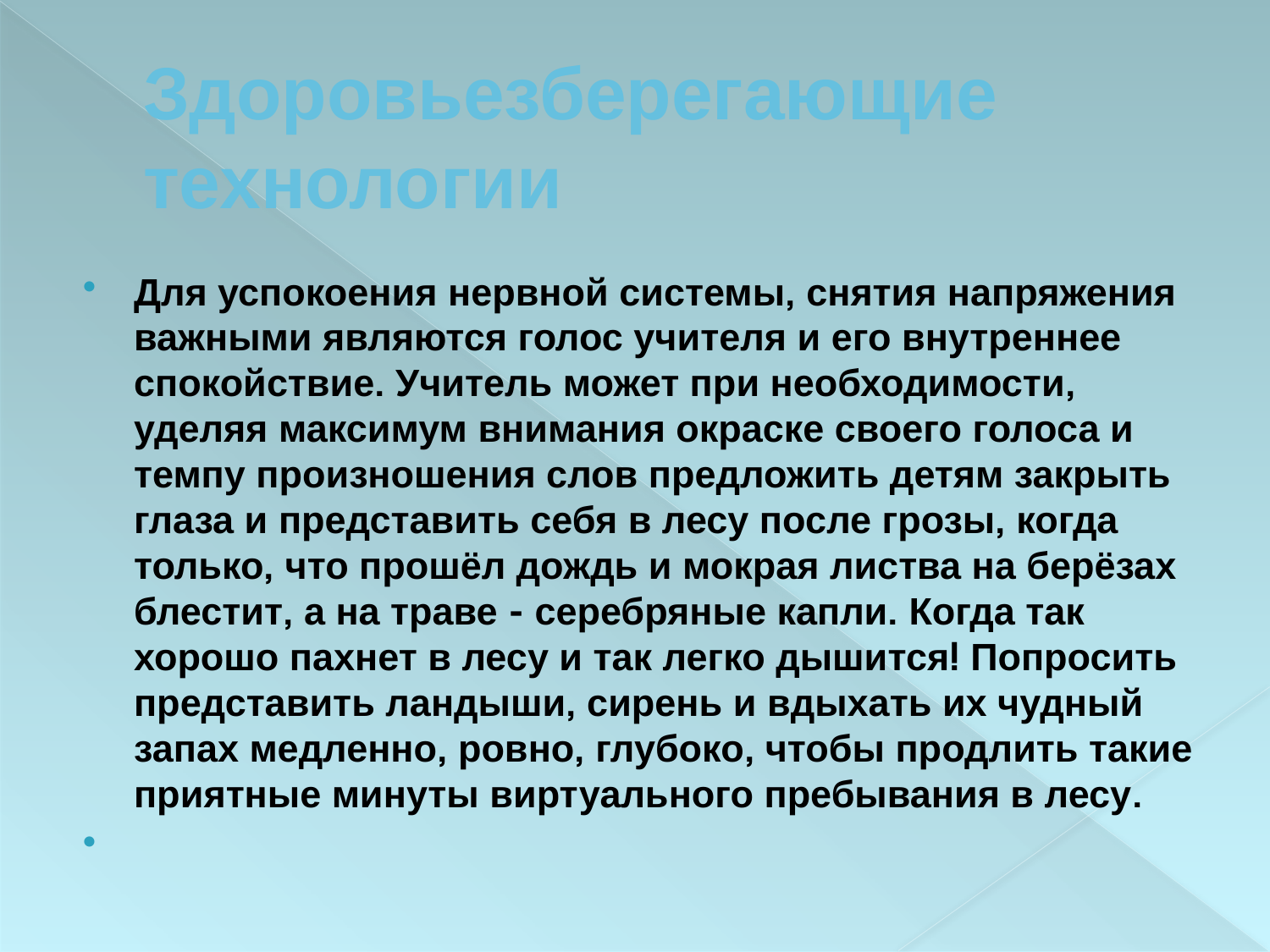

# Здоровьезберегающие технологии
Для успокоения нервной системы, снятия напряжения важными являются голос учителя и его внутреннее спокойствие. Учитель может при необходимости, уделяя максимум внимания окраске своего голоса и темпу произношения слов предложить детям закрыть глаза и представить себя в лесу после грозы, когда только, что прошёл дождь и мокрая листва на берёзах блестит, а на траве - серебряные капли. Когда так хорошо пахнет в лесу и так легко дышится! Попросить представить ландыши, сирень и вдыхать их чудный запах медленно, ровно, глубоко, чтобы продлить такие приятные минуты виртуального пребывания в лесу.